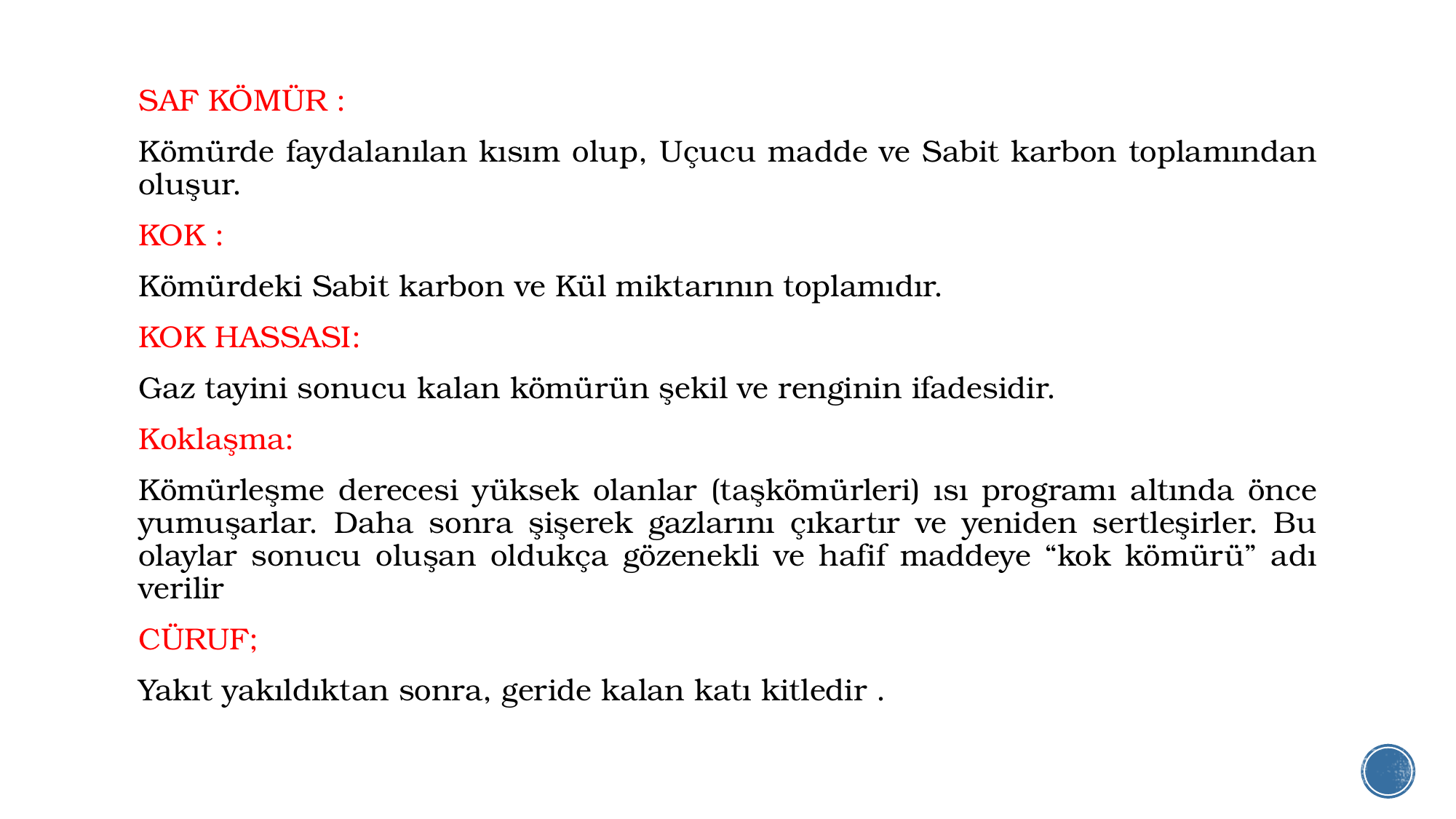

SAF KÖMÜR :
Kömürde faydalanılan kısım olup, Uçucu madde ve Sabit karbon toplamından oluşur.
KOK :
Kömürdeki Sabit karbon ve Kül miktarının toplamıdır.
KOK HASSASI:
Gaz tayini sonucu kalan kömürün şekil ve renginin ifadesidir.
Koklaşma:
Kömürleşme derecesi yüksek olanlar (taşkömürleri) ısı programı altında önce yumuşarlar. Daha sonra şişerek gazlarını çıkartır ve yeniden sertleşirler. Bu olaylar sonucu oluşan oldukça gözenekli ve hafif maddeye “kok kömürü” adı verilir
CÜRUF;
Yakıt yakıldıktan sonra, geride kalan katı kitledir .